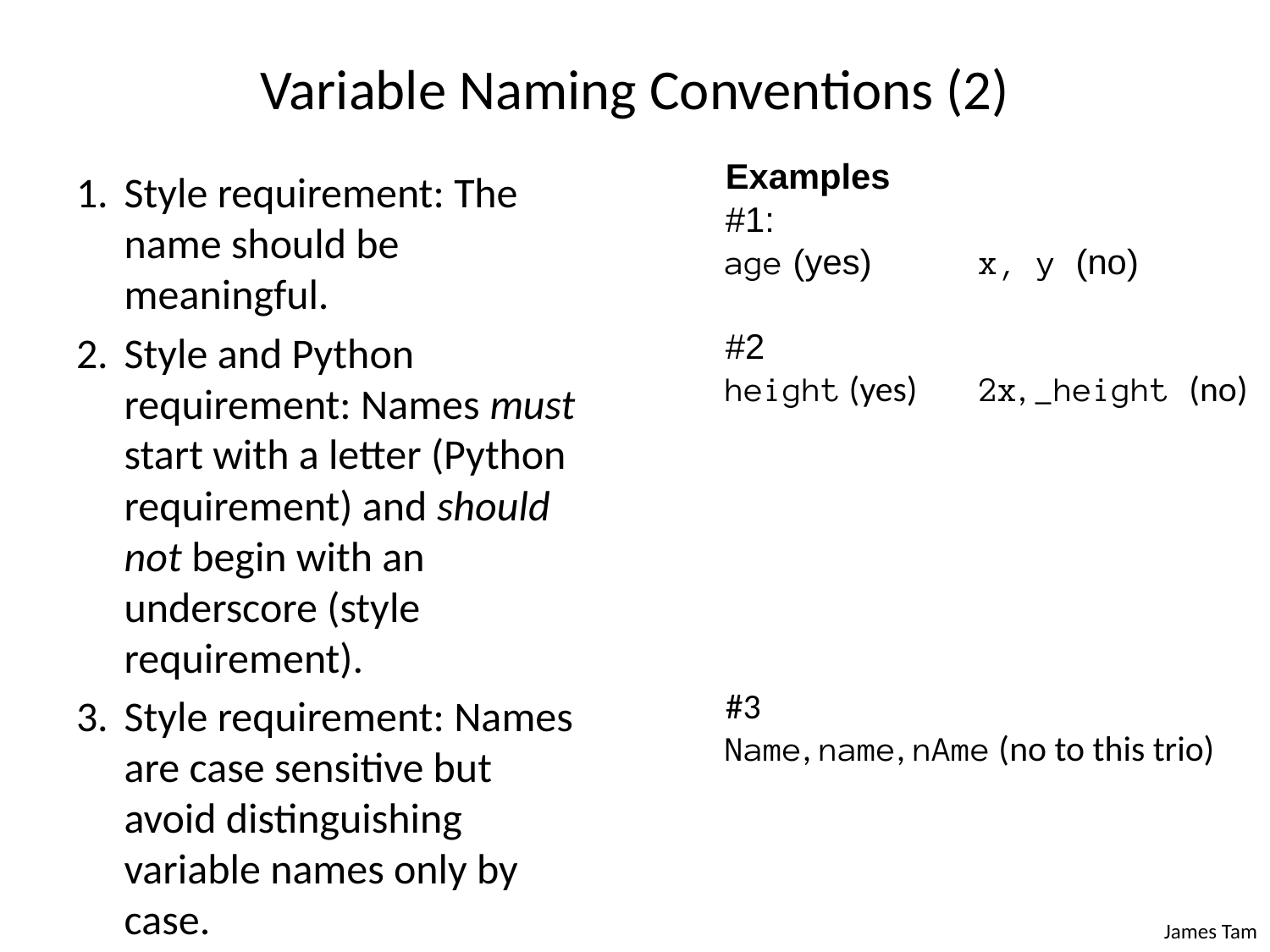

# Variable Naming Conventions (2)
Examples
#1:
age (yes)	x, y (no)

#2
height (yes)	2x, _height (no)

#3
Name, name, nAme (no to this trio)

Style requirement: The name should be meaningful.
Style and Python requirement: Names must start with a letter (Python requirement) and should not begin with an underscore (style requirement).
Style requirement: Names are case sensitive but avoid distinguishing variable names only by case.